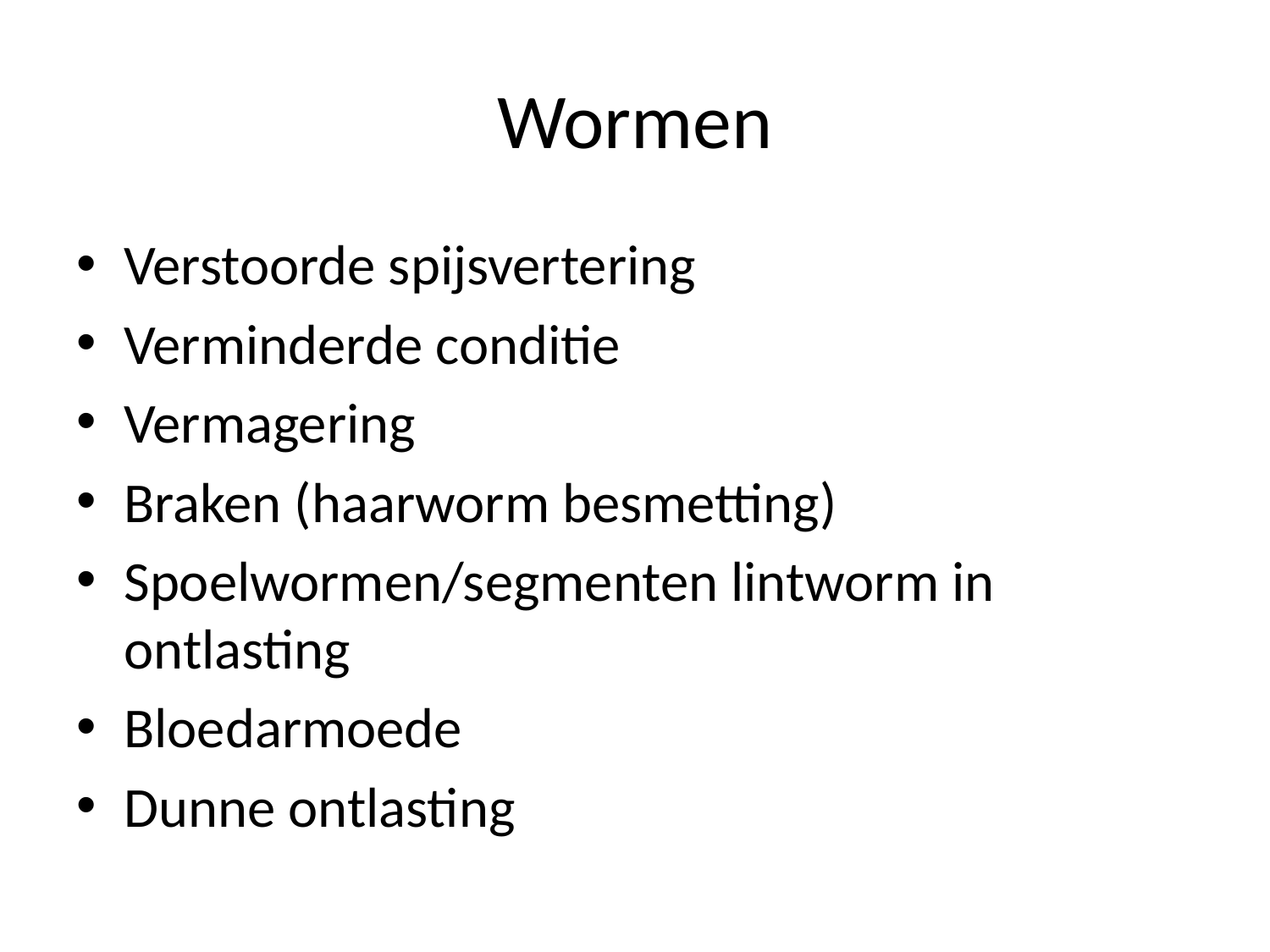

# Wormen
Verstoorde spijsvertering
Verminderde conditie
Vermagering
Braken (haarworm besmetting)
Spoelwormen/segmenten lintworm in ontlasting
Bloedarmoede
Dunne ontlasting